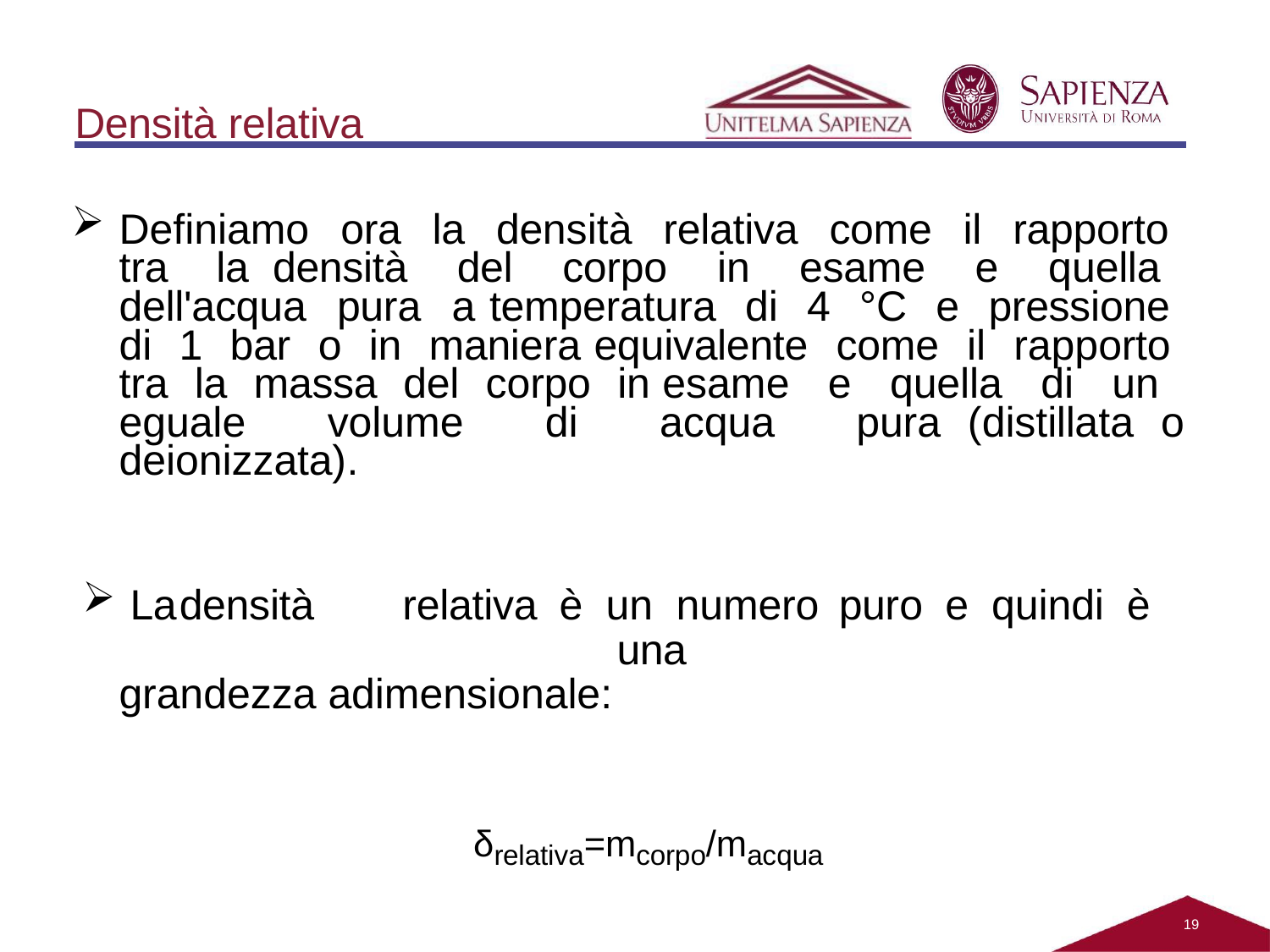

Densità relativa

Definiamo  ora  la  densità  relativa  come  il  rapporto  tra  la densità  del  corpo  in  esame  e  quella  dell'acqua  pura  a temperatura  di  4  °C  e  pressione  di  1  bar  o  in  maniera equivalente  come  il  rapporto  tra  la  massa  del  corpo  in esame   e   quella   di   un   eguale   volume   di   acqua   pura (distillata o deionizzata).

La	densità	relativa	è	un	numero	puro	e	quindi	è	una
grandezza adimensionale:

δrelativa=mcorpo/macqua
19